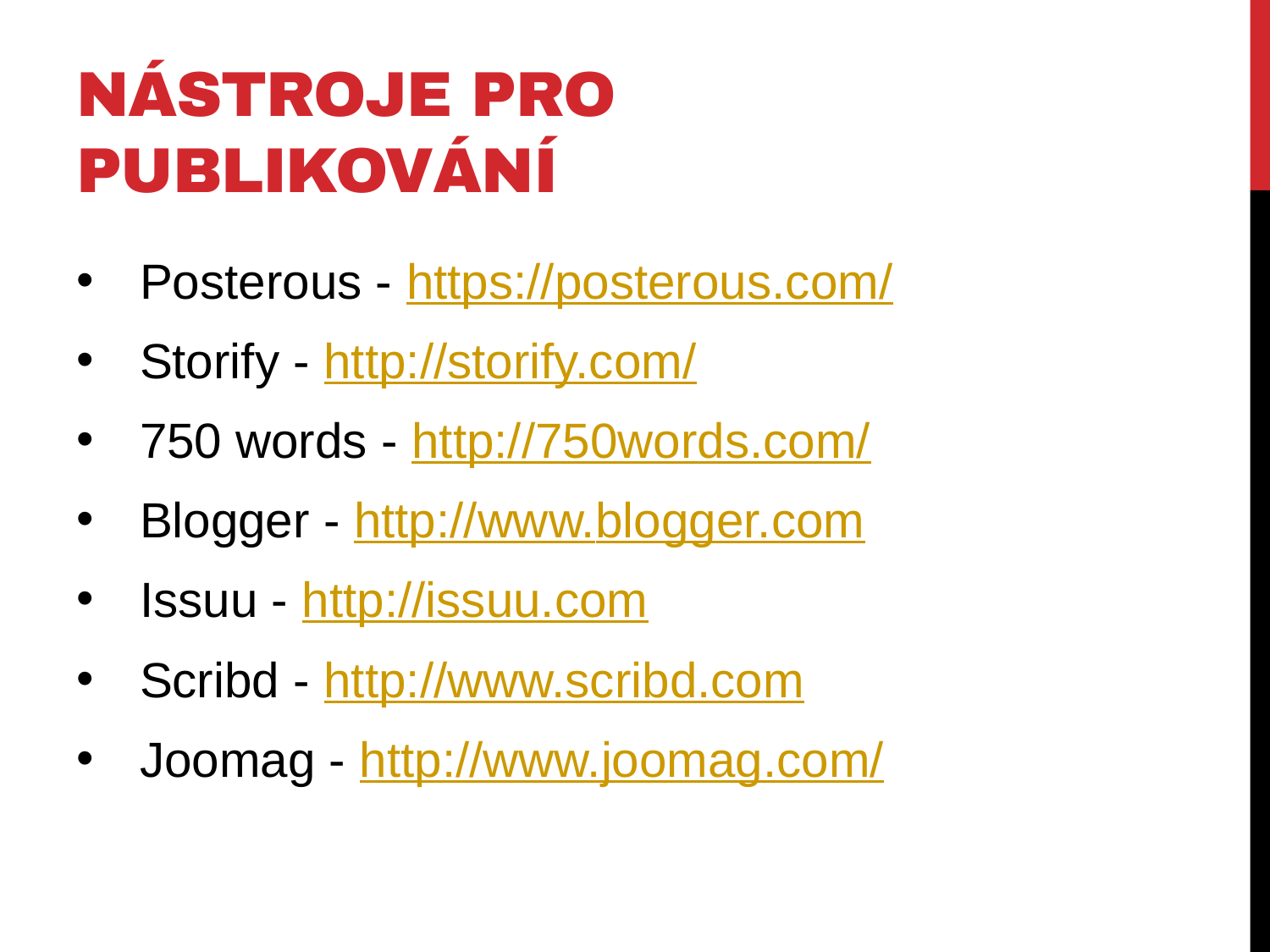

# nástroje pro publikování
Posterous - https://posterous.com/
Storify - http://storify.com/
750 words - http://750words.com/
Blogger - http://www.blogger.com
Issuu - http://issuu.com
Scribd - http://www.scribd.com
Joomag - http://www.joomag.com/